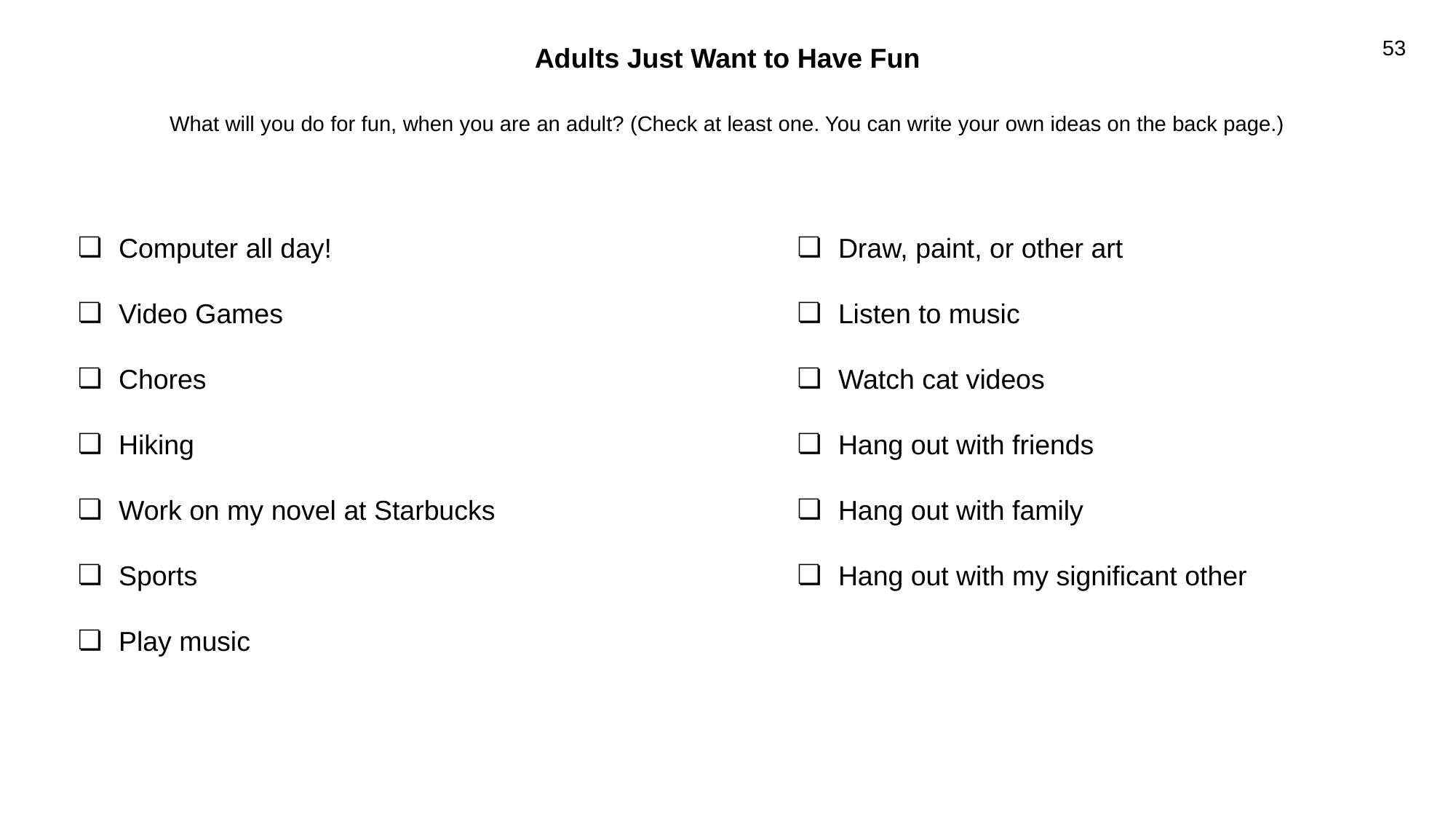

53
# Adults Just Want to Have Fun

What will you do for fun, when you are an adult? (Check at least one. You can write your own ideas on the back page.)
Computer all day!
Video Games
Chores
Hiking
Work on my novel at Starbucks
Sports
Play music
Draw, paint, or other art
Listen to music
Watch cat videos
Hang out with friends
Hang out with family
Hang out with my significant other